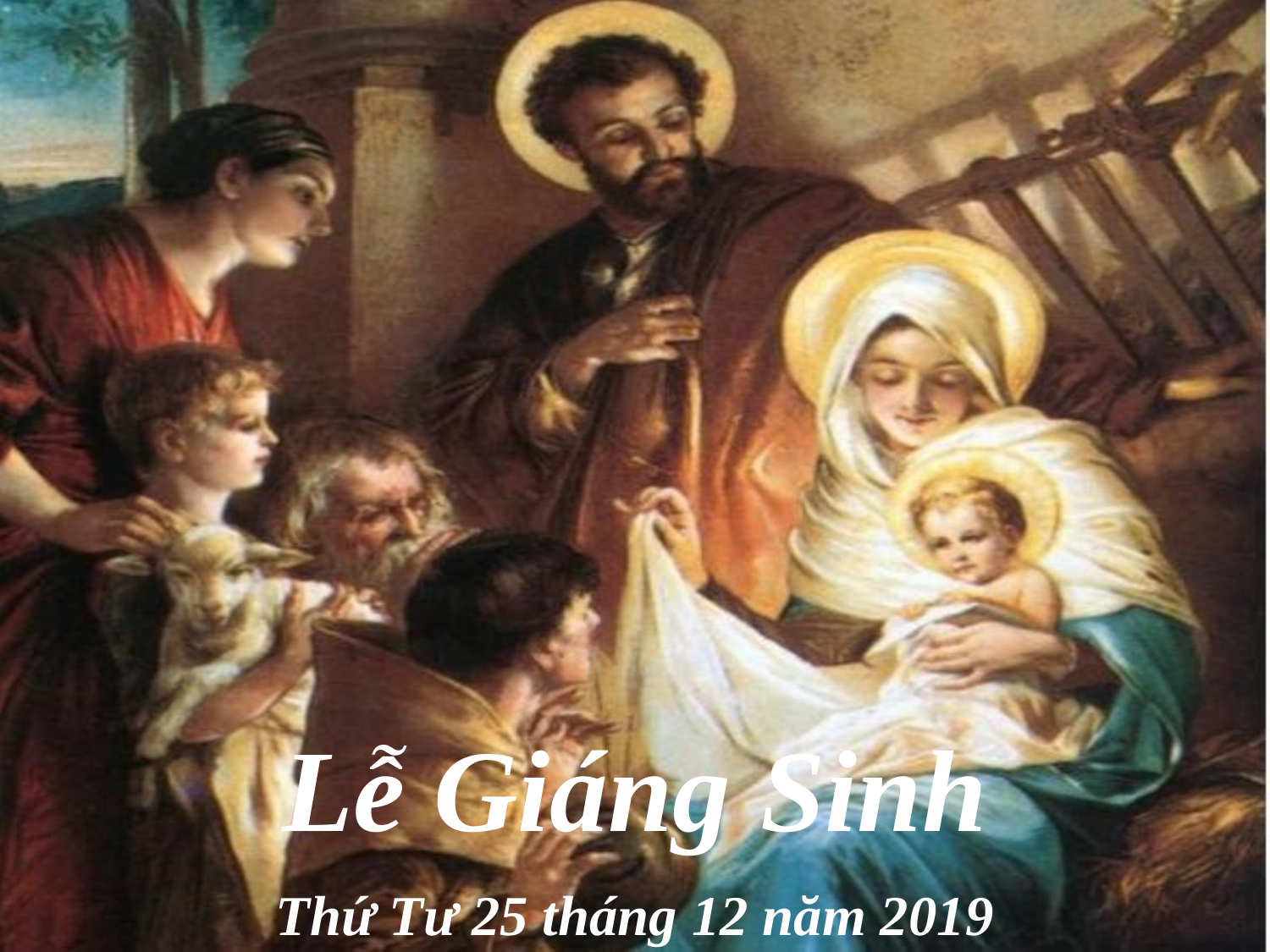

Lễ Giáng Sinh
Thứ Tư 25 tháng 12 năm 2019